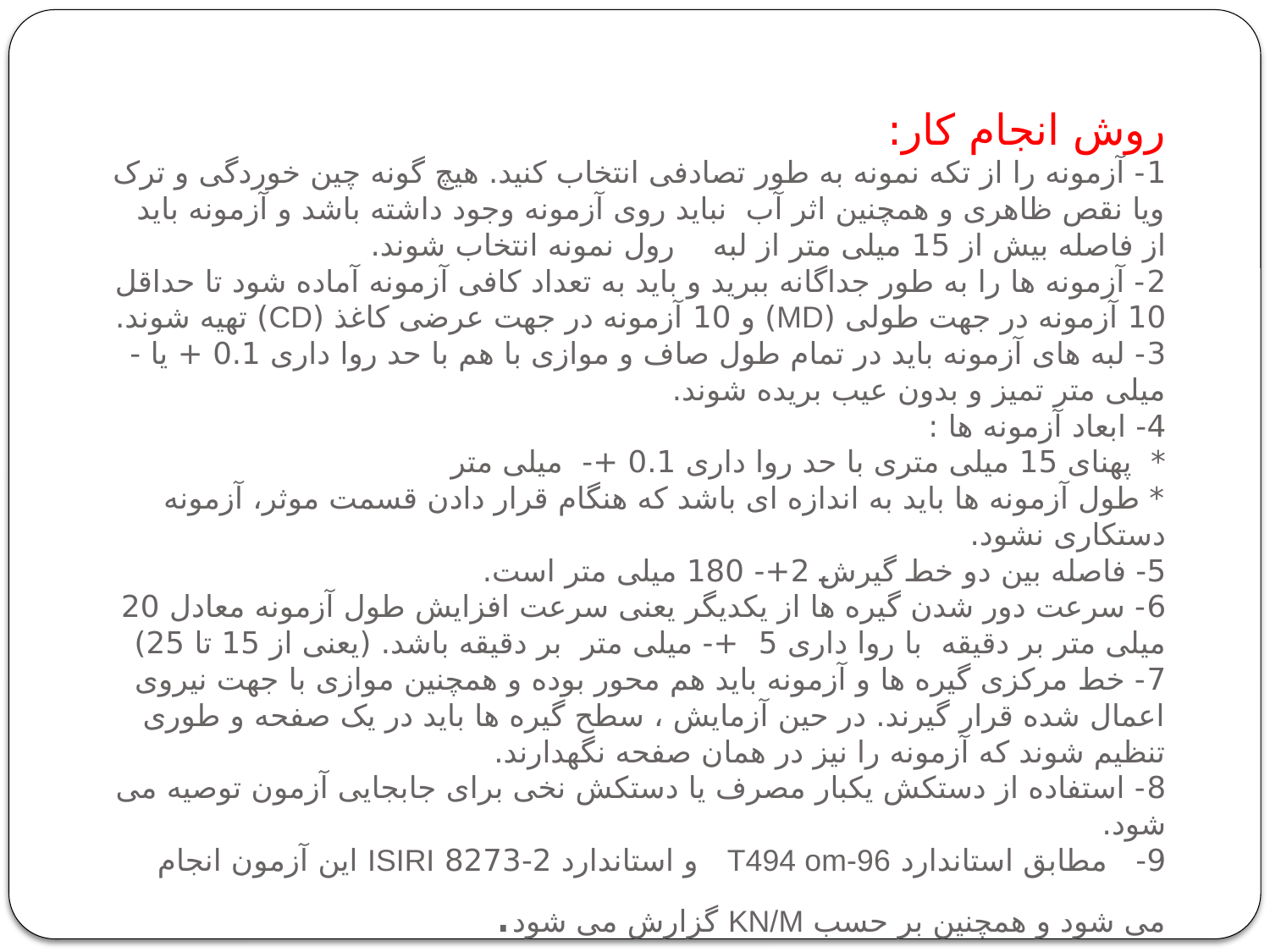

# روش انجام کار: 1- آزمونه را از تکه نمونه به طور تصادفی انتخاب کنید. هیچ گونه چین خوردگی و ترک ویا نقص ظاهری و همچنین اثر آب  نباید روی آزمونه وجود داشته باشد و آزمونه باید از فاصله بیش از 15 میلی متر از لبه    رول نمونه انتخاب شوند. 2- آزمونه ها را به طور جداگانه ببرید و باید به تعداد کافی آزمونه آماده شود تا حداقل 10 آزمونه در جهت طولی (MD) و 10 آزمونه در جهت عرضی کاغذ (CD) تهیه شوند. 3- لبه های آزمونه باید در تمام طول صاف و موازی با هم با حد روا داری 0.1 + یا -  میلی متر تمیز و بدون عیب بریده شوند. 4- ابعاد آزمونه ها : *  پهنای 15 میلی متری با حد روا داری 0.1 +-  میلی متر * طول آزمونه ها باید به اندازه ای باشد که هنگام قرار دادن قسمت موثر، آزمونه دستکاری نشود. 5- فاصله بین دو خط گیرش 2+- 180 میلی متر است. 6- سرعت دور شدن گیره ها از یکدیگر یعنی سرعت افزایش طول آزمونه معادل 20 میلی متر بر دقیقه  با روا داری 5  +- میلی متر  بر دقیقه باشد. (یعنی از 15 تا 25) 7- خط مرکزی گیره ها و آزمونه باید هم محور بوده و همچنین موازی با جهت نیروی اعمال شده قرار گیرند. در حین آزمایش ، سطح گیره ها باید در یک صفحه و طوری تنظیم شوند که آزمونه را نیز در همان صفحه نگهدارند. 8- استفاده از دستکش یکبار مصرف یا دستکش نخی برای جابجایی آزمون توصیه می شود. 9-   مطابق استاندارد T494 om-96   و استاندارد 2-8273 ISIRI این آزمون انجام می شود و همچنین بر حسب KN/M گزارش می شود.